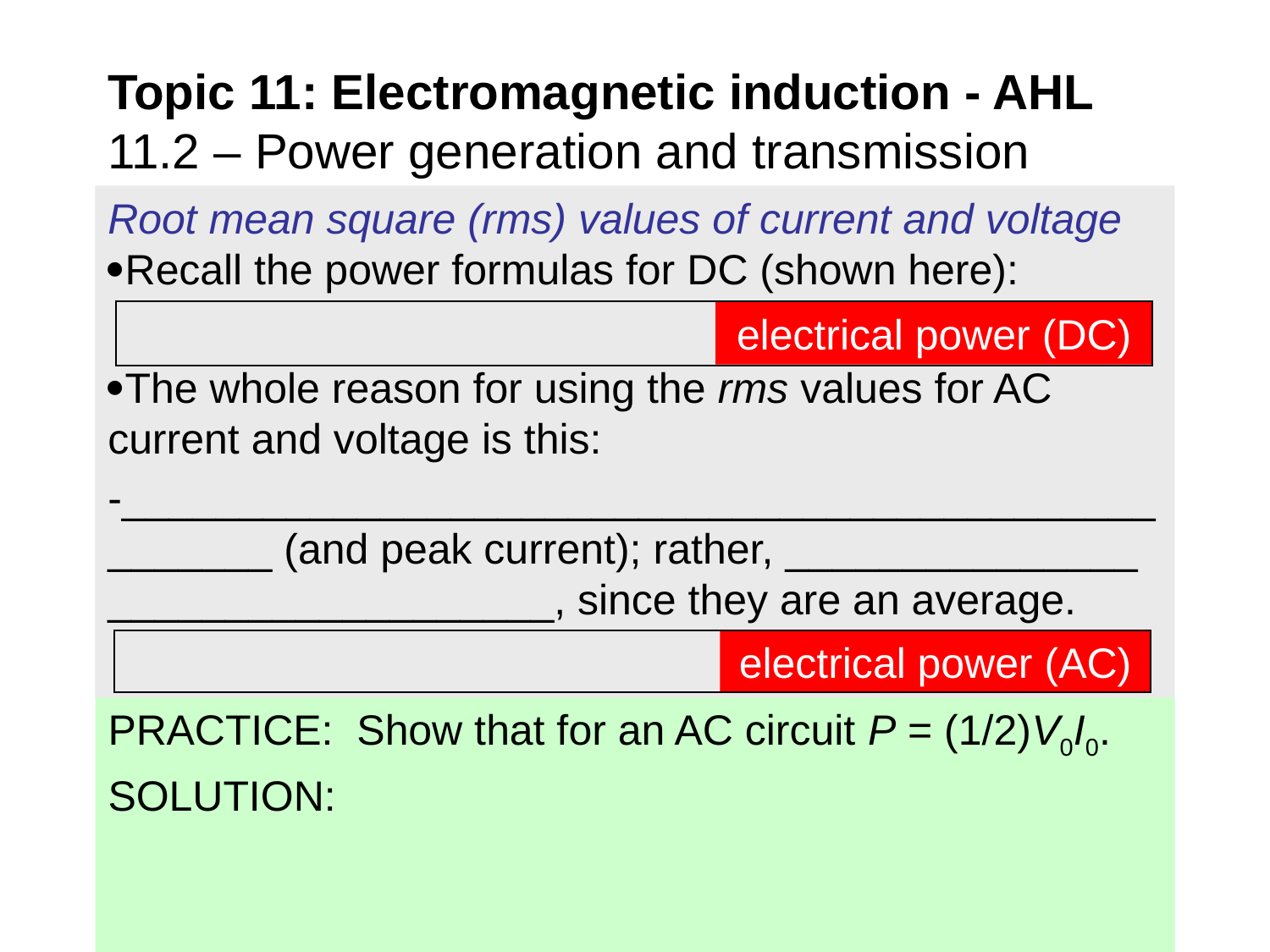

Topic 11: Electromagnetic induction - AHL
11.2 – Power generation and transmission
Root mean square (rms) values of current and voltage
•Recall the power formulas for DC (shown here):

•The whole reason for using the rms values for AC current and voltage is this:
-____________________________________________ _______ (and peak current); rather, _______________ ___________________, since they are an average.
electrical power (DC)

electrical power (AC)

PRACTICE:  Show that for an AC circuit P = (1/2)V0I0.
SOLUTION: